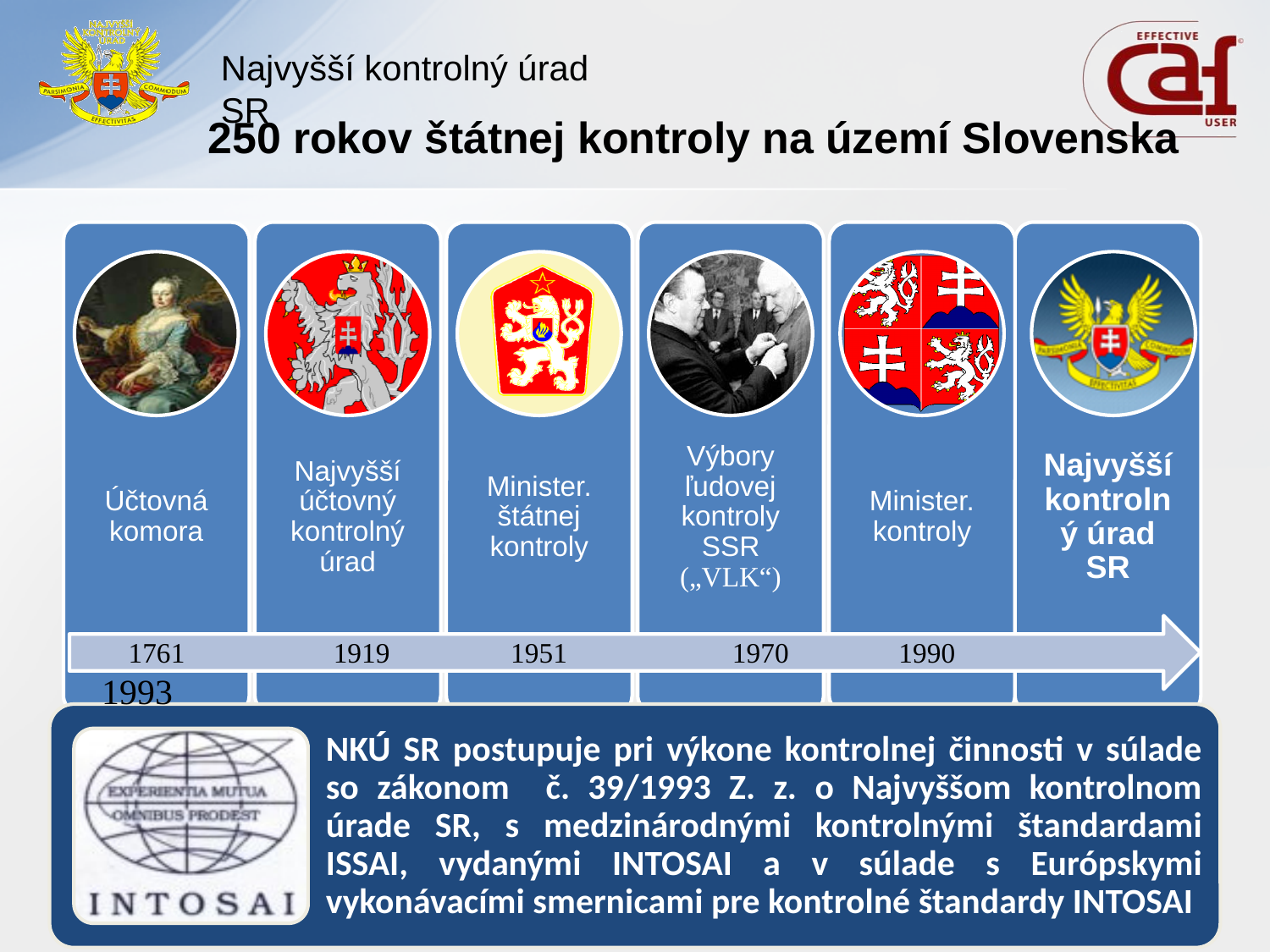

# 250 rokov štátnej kontroly na území Slovenska
Účtovná komora
Najvyšší účtovný kontrolný úrad
Minister. štátnej kontroly
Výbory ľudovej kontroly SSR („VLK“)
Minister. kontroly
Najvyšší kontrolný úrad SR
   1761	            1919	    1951	              1970	     1990	             1993
NKÚ SR postupuje pri výkone kontrolnej činnosti v súlade so zákonom  č. 39/1993 Z. z. o Najvyššom kontrolnom úrade SR, s medzinárodnými kontrolnými štandardami ISSAI, vydanými INTOSAI a v súlade s Európskymi vykonávacími smernicami pre kontrolné štandardy INTOSAI